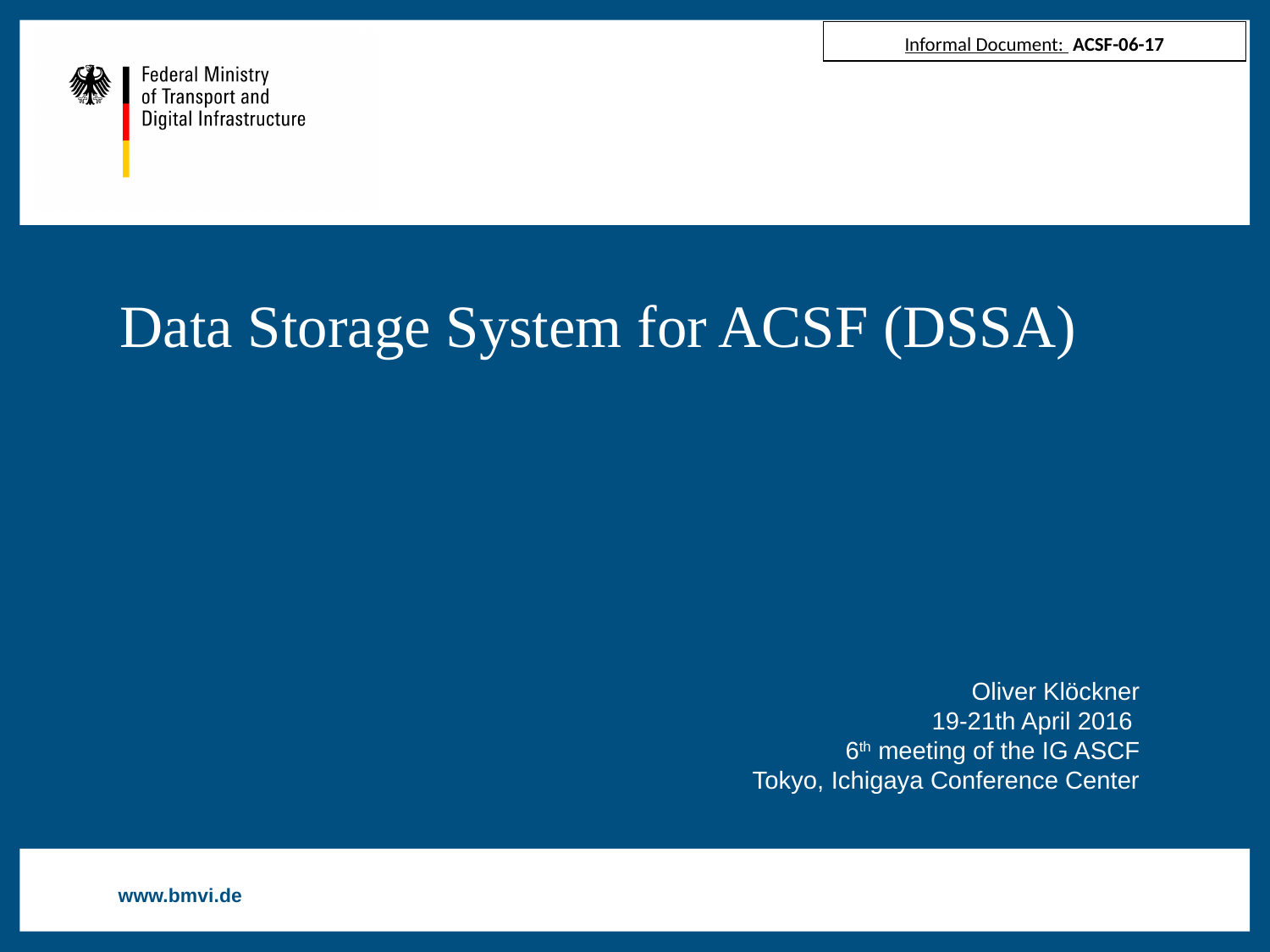

Informal Document:  ACSF-06-17
# Data Storage System for ACSF (DSSA)

Oliver Klöckner
19-21th April 2016
6th meeting of the IG ASCF
Tokyo, Ichigaya Conference Center